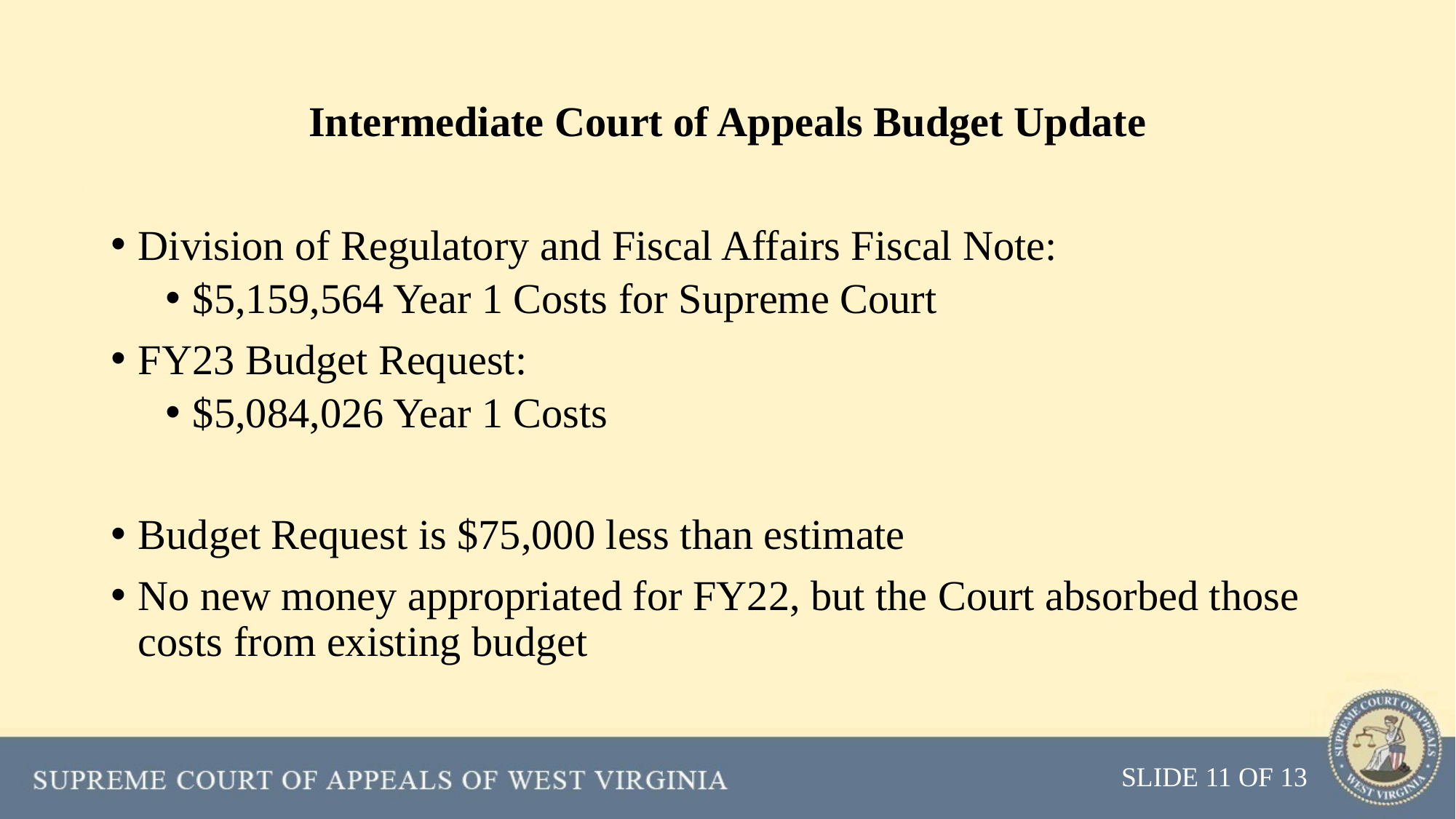

# Intermediate Court of Appeals Budget Update
Division of Regulatory and Fiscal Affairs Fiscal Note:
$5,159,564 Year 1 Costs for Supreme Court
FY23 Budget Request:
$5,084,026 Year 1 Costs

Budget Request is $75,000 less than estimate
No new money appropriated for FY22, but the Court absorbed those costs from existing budget
SLIDE 11 OF 13